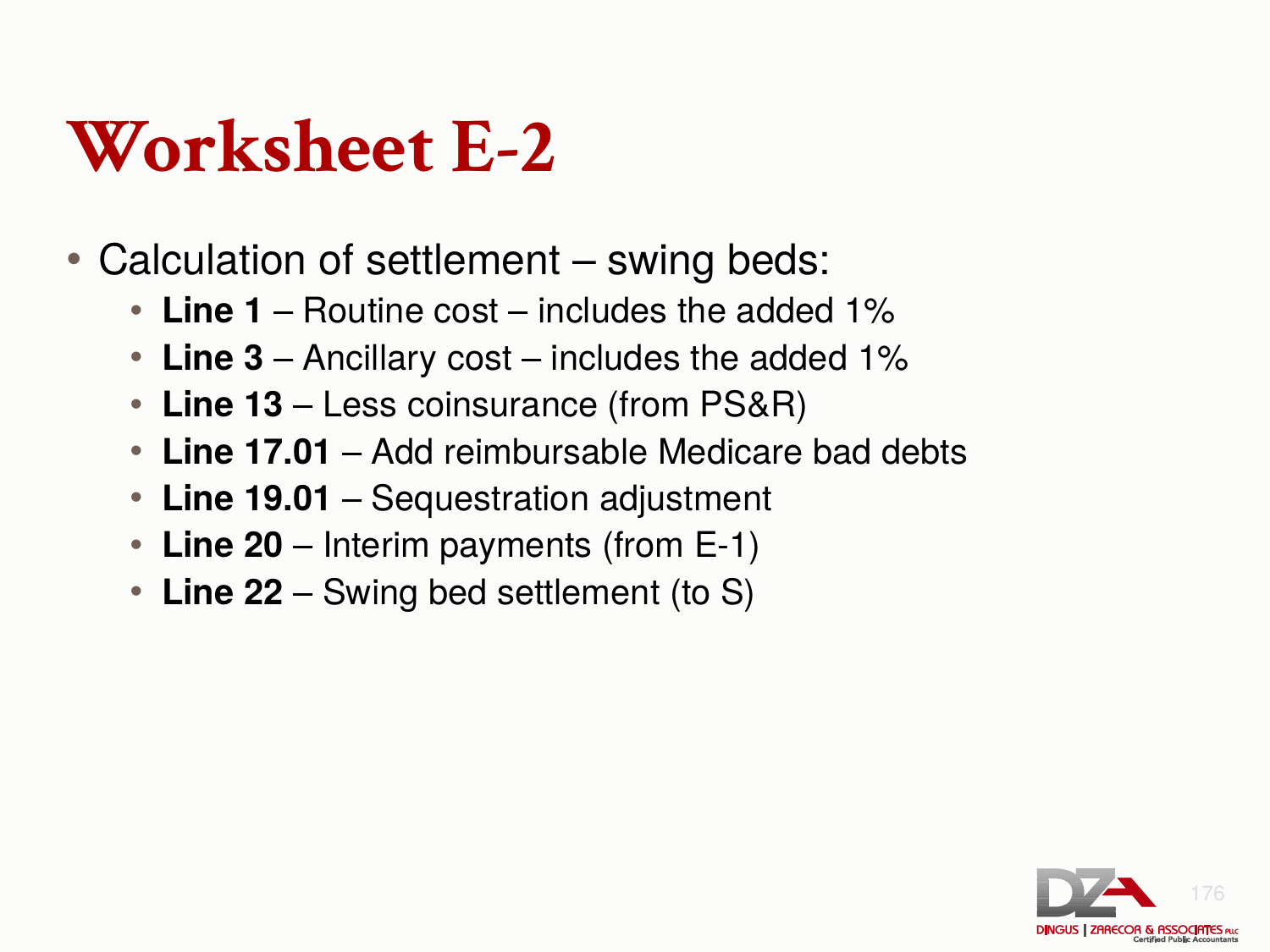

# Worksheet E-2
Calculation of settlement – swing beds:
Line 1 – Routine cost – includes the added 1%
Line 3 – Ancillary cost – includes the added 1%
Line 13 – Less coinsurance (from PS&R)
Line 17.01 – Add reimbursable Medicare bad debts
Line 19.01 – Sequestration adjustment
Line 20 – Interim payments (from E-1)
Line 22 – Swing bed settlement (to S)

176